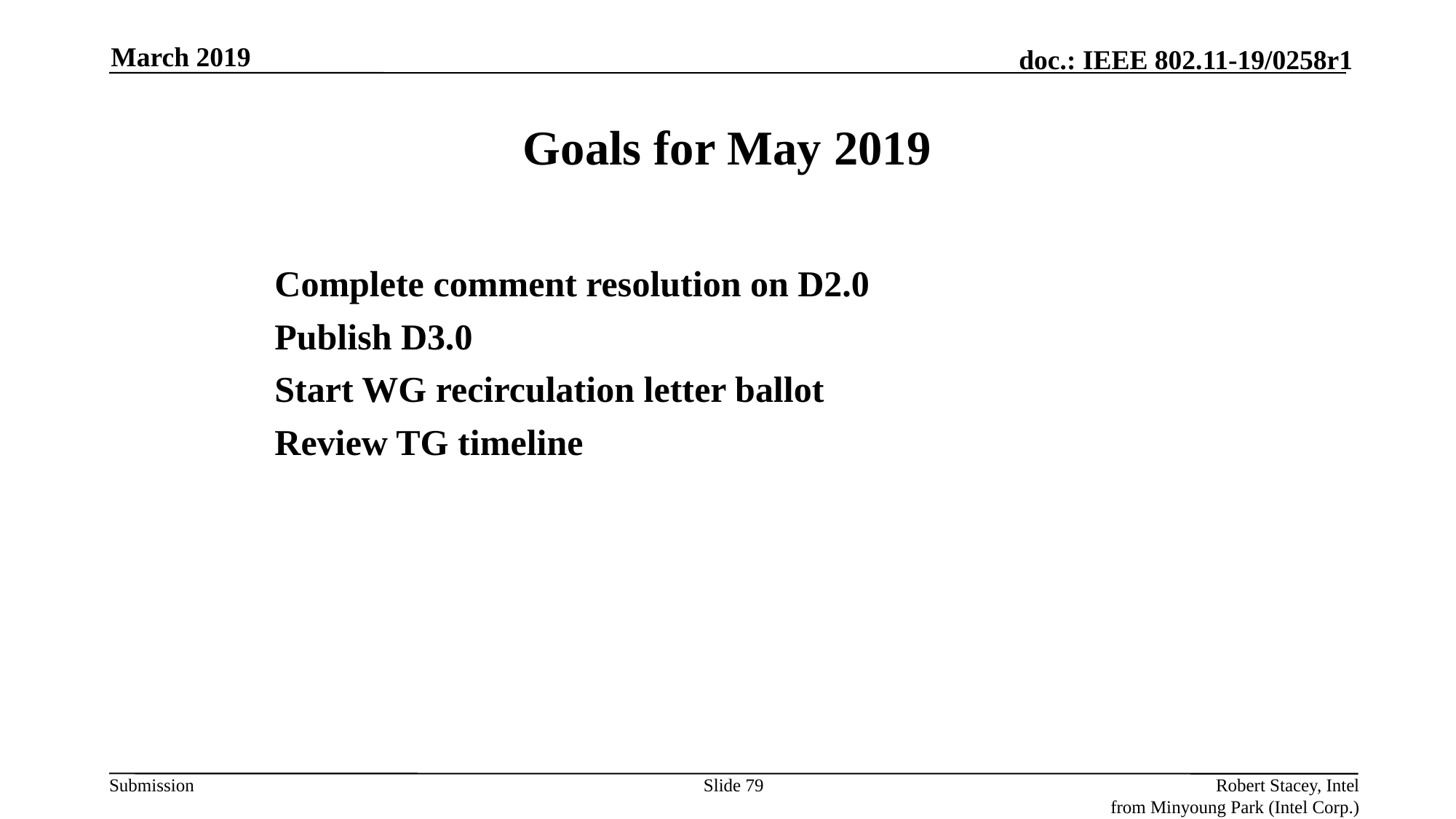

March 2019
# Goals for May 2019
Complete comment resolution on D2.0
Publish D3.0
Start WG recirculation letter ballot
Review TG timeline

Slide 79
Robert Stacey, Intel
from Minyoung Park (Intel Corp.)